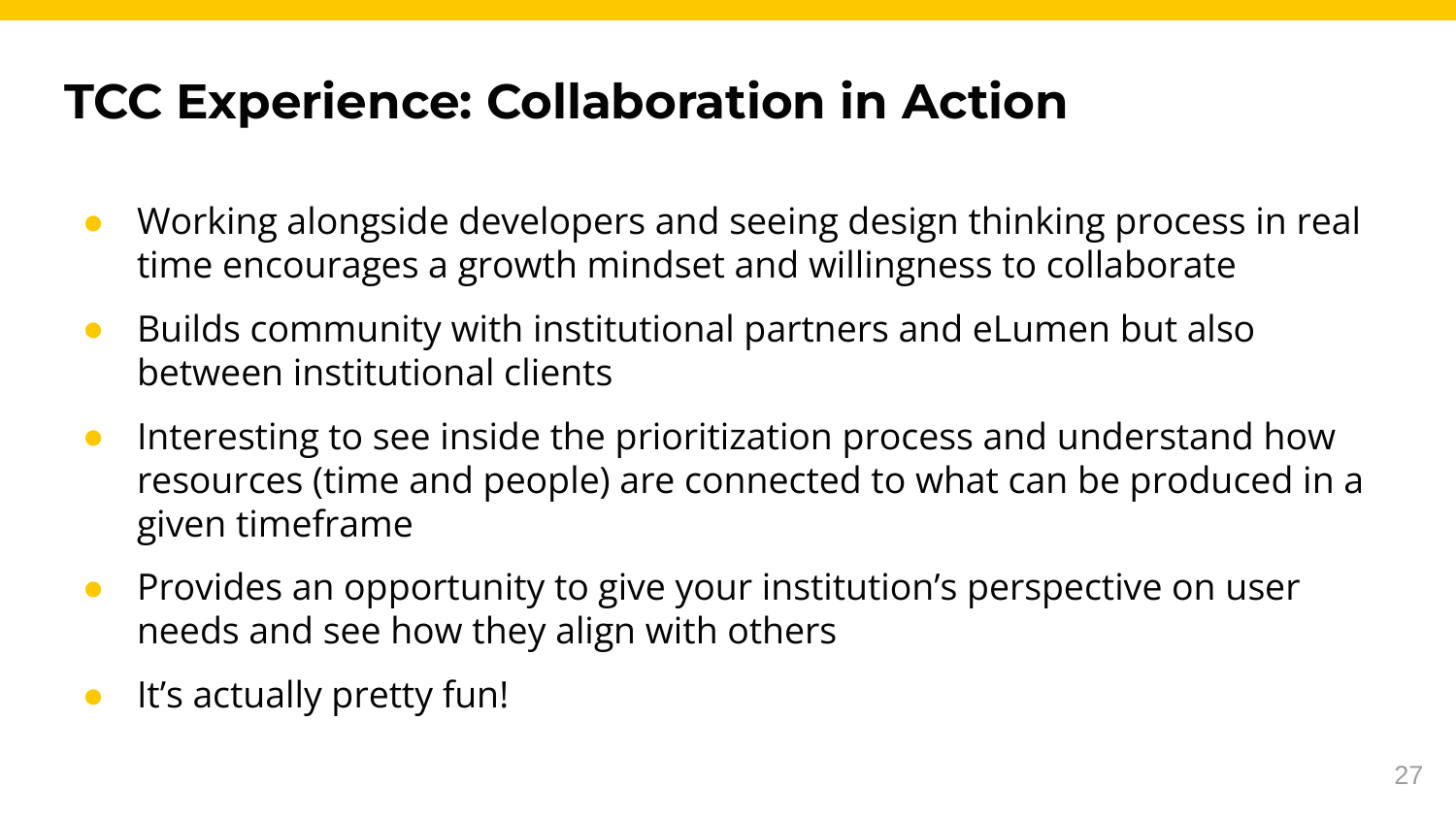

# TCC Experience: Collaboration in Action
Working alongside developers and seeing design thinking process in real time encourages a growth mindset and willingness to collaborate
Builds community with institutional partners and eLumen but also between institutional clients
Interesting to see inside the prioritization process and understand how resources (time and people) are connected to what can be produced in a given timeframe
Provides an opportunity to give your institution’s perspective on user needs and see how they align with others
It’s actually pretty fun!
27